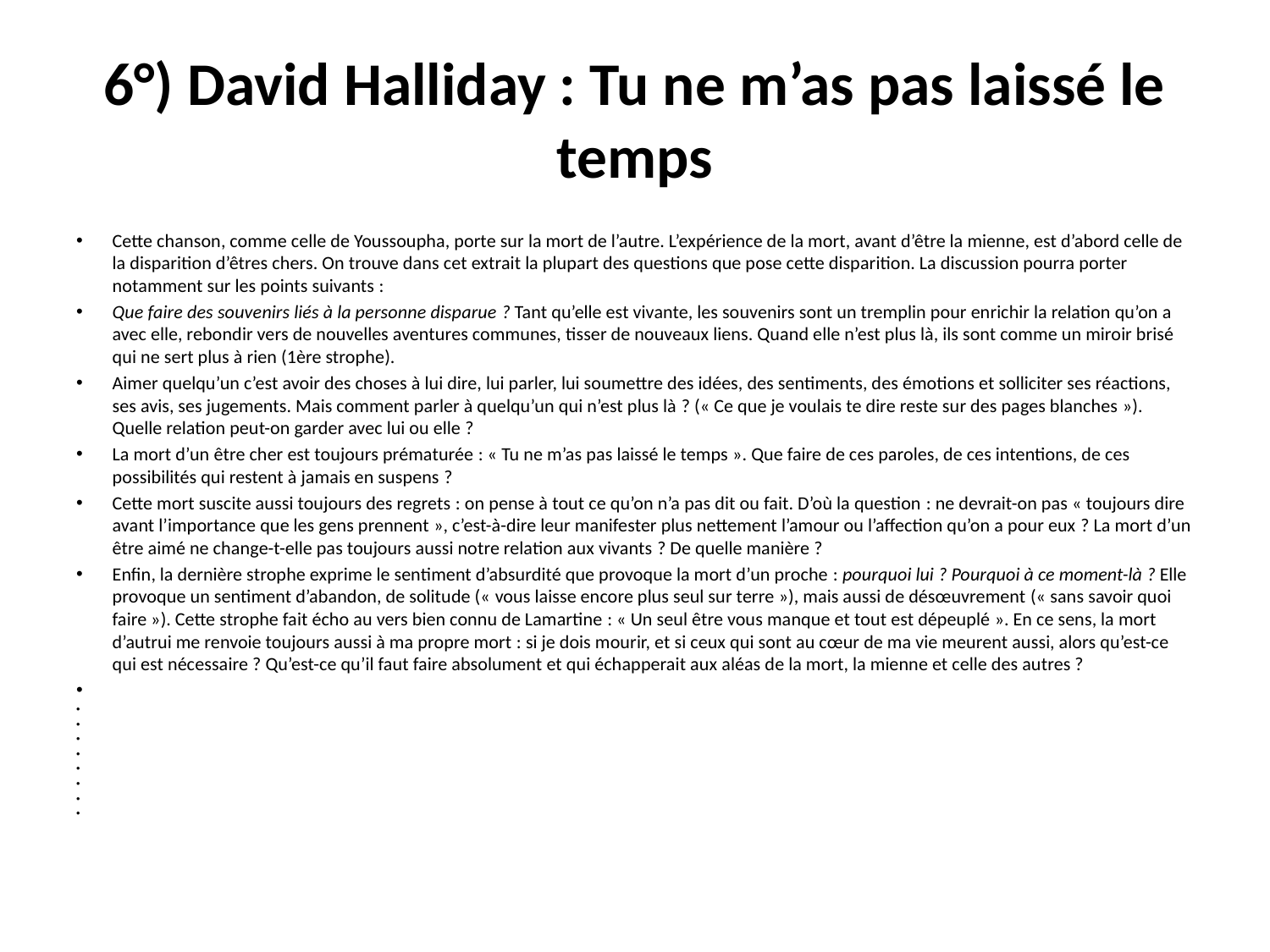

# 6°) David Halliday : Tu ne m’as pas laissé le temps
Cette chanson, comme celle de Youssoupha, porte sur la mort de l’autre. L’expérience de la mort, avant d’être la mienne, est d’abord celle de la disparition d’êtres chers. On trouve dans cet extrait la plupart des questions que pose cette disparition. La discussion pourra porter notamment sur les points suivants :
Que faire des souvenirs liés à la personne disparue ? Tant qu’elle est vivante, les souvenirs sont un tremplin pour enrichir la relation qu’on a avec elle, rebondir vers de nouvelles aventures communes, tisser de nouveaux liens. Quand elle n’est plus là, ils sont comme un miroir brisé qui ne sert plus à rien (1ère strophe).
Aimer quelqu’un c’est avoir des choses à lui dire, lui parler, lui soumettre des idées, des sentiments, des émotions et solliciter ses réactions, ses avis, ses jugements. Mais comment parler à quelqu’un qui n’est plus là ? (« Ce que je voulais te dire reste sur des pages blanches »). Quelle relation peut-on garder avec lui ou elle ?
La mort d’un être cher est toujours prématurée : « Tu ne m’as pas laissé le temps ». Que faire de ces paroles, de ces intentions, de ces possibilités qui restent à jamais en suspens ?
Cette mort suscite aussi toujours des regrets : on pense à tout ce qu’on n’a pas dit ou fait. D’où la question : ne devrait-on pas « toujours dire avant l’importance que les gens prennent », c’est-à-dire leur manifester plus nettement l’amour ou l’affection qu’on a pour eux ? La mort d’un être aimé ne change-t-elle pas toujours aussi notre relation aux vivants ? De quelle manière ?
Enfin, la dernière strophe exprime le sentiment d’absurdité que provoque la mort d’un proche : pourquoi lui ? Pourquoi à ce moment-là ? Elle provoque un sentiment d’abandon, de solitude (« vous laisse encore plus seul sur terre »), mais aussi de désœuvrement (« sans savoir quoi faire »). Cette strophe fait écho au vers bien connu de Lamartine : « Un seul être vous manque et tout est dépeuplé ». En ce sens, la mort d’autrui me renvoie toujours aussi à ma propre mort : si je dois mourir, et si ceux qui sont au cœur de ma vie meurent aussi, alors qu’est-ce qui est nécessaire ? Qu’est-ce qu’il faut faire absolument et qui échapperait aux aléas de la mort, la mienne et celle des autres ?